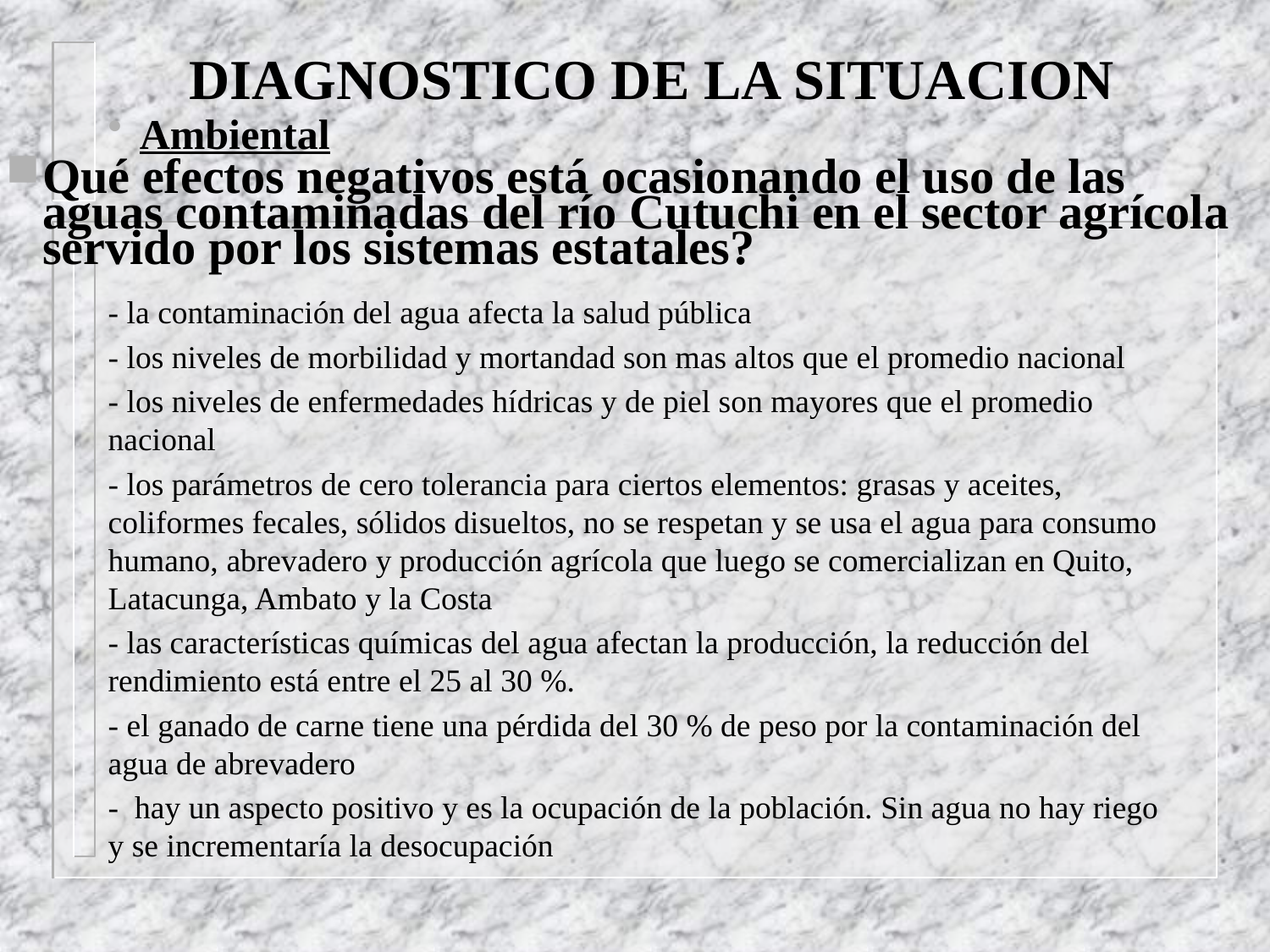

# DIAGNOSTICO DE LA SITUACION
Ambiental
Qué efectos negativos está ocasionando el uso de las aguas contaminadas del río Cutuchi en el sector agrícola servido por los sistemas estatales?
	- la contaminación del agua afecta la salud pública
	- los niveles de morbilidad y mortandad son mas altos que el promedio nacional
	- los niveles de enfermedades hídricas y de piel son mayores que el promedio nacional
	- los parámetros de cero tolerancia para ciertos elementos: grasas y aceites, coliformes fecales, sólidos disueltos, no se respetan y se usa el agua para consumo humano, abrevadero y producción agrícola que luego se comercializan en Quito, Latacunga, Ambato y la Costa
	- las características químicas del agua afectan la producción, la reducción del rendimiento está entre el 25 al 30 %.
	- el ganado de carne tiene una pérdida del 30 % de peso por la contaminación del agua de abrevadero
	-  hay un aspecto positivo y es la ocupación de la población. Sin agua no hay riego y se incrementaría la desocupación